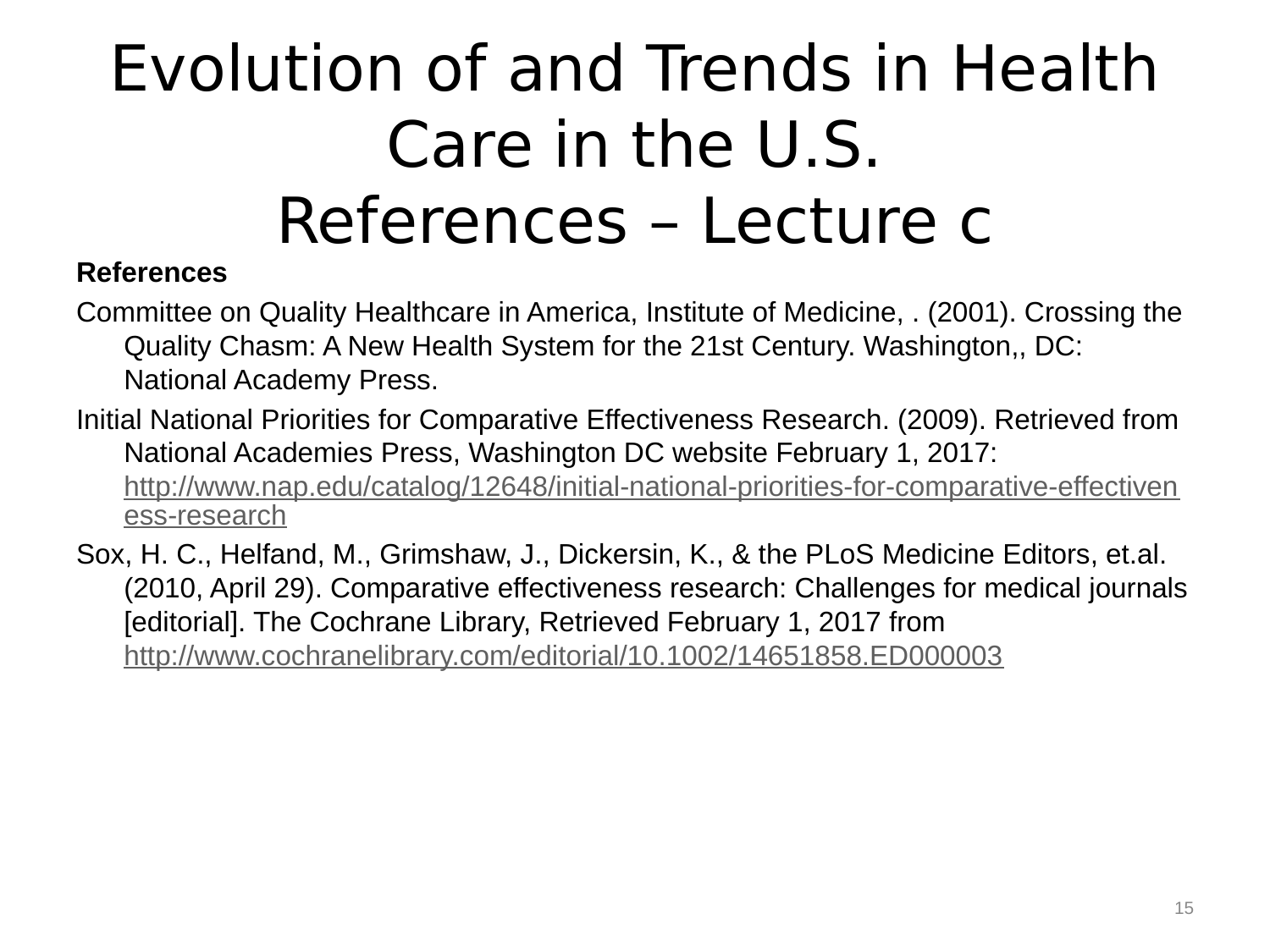

# Evolution of and Trends in Health Care in the U.S. References – Lecture c
References
Committee on Quality Healthcare in America, Institute of Medicine, . (2001). Crossing the Quality Chasm: A New Health System for the 21st Century. Washington,, DC: National Academy Press.
Initial National Priorities for Comparative Effectiveness Research. (2009). Retrieved from National Academies Press, Washington DC website February 1, 2017: http://www.nap.edu/catalog/12648/initial-national-priorities-for-comparative-effectiveness-research
Sox, H. C., Helfand, M., Grimshaw, J., Dickersin, K., & the PLoS Medicine Editors, et.al. (2010, April 29). Comparative effectiveness research: Challenges for medical journals [editorial]. The Cochrane Library, Retrieved February 1, 2017 from http://www.cochranelibrary.com/editorial/10.1002/14651858.ED000003

15